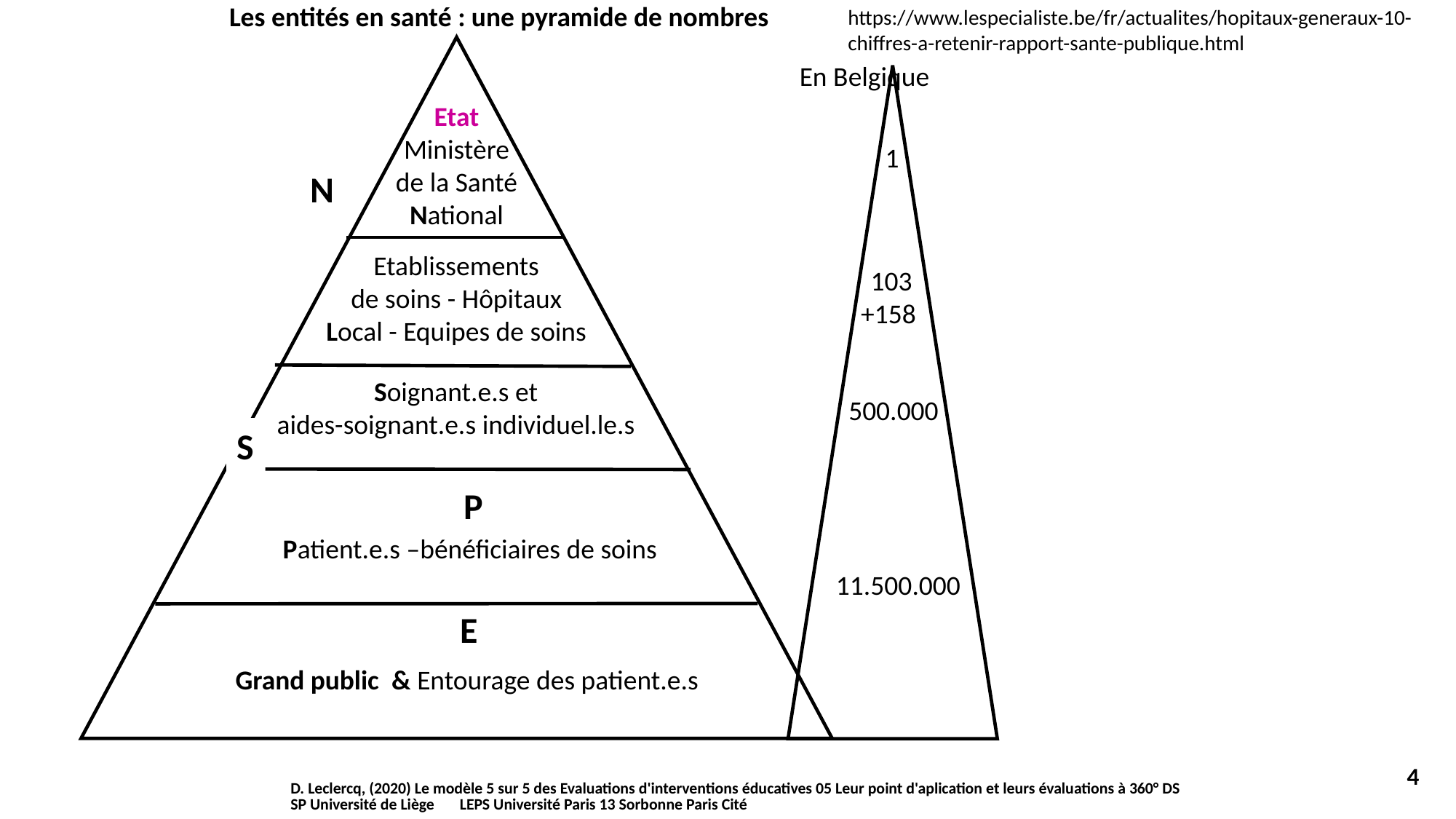

Les entités en santé : une pyramide de nombres
https://www.lespecialiste.be/fr/actualites/hopitaux-generaux-10-chiffres-a-retenir-rapport-sante-publique.html

En Belgique

Etat
Ministère
de la Santé
National
1
N
Etablissements
de soins - Hôpitaux
Local - Equipes de soins
103
+158
Soignant.e.s et
aides-soignant.e.s individuel.le.s
500.000
S
P
Patient.e.s –bénéficiaires de soins
11.500.000
E
Grand public  & Entourage des patient.e.s
4
D. Leclercq, (2020) Le modèle 5 sur 5 des Evaluations d'interventions éducatives 05 Leur point d'aplication et leurs évaluations à 360° DSSP Université de Liège       LEPS Université Paris 13 Sorbonne Paris Cité